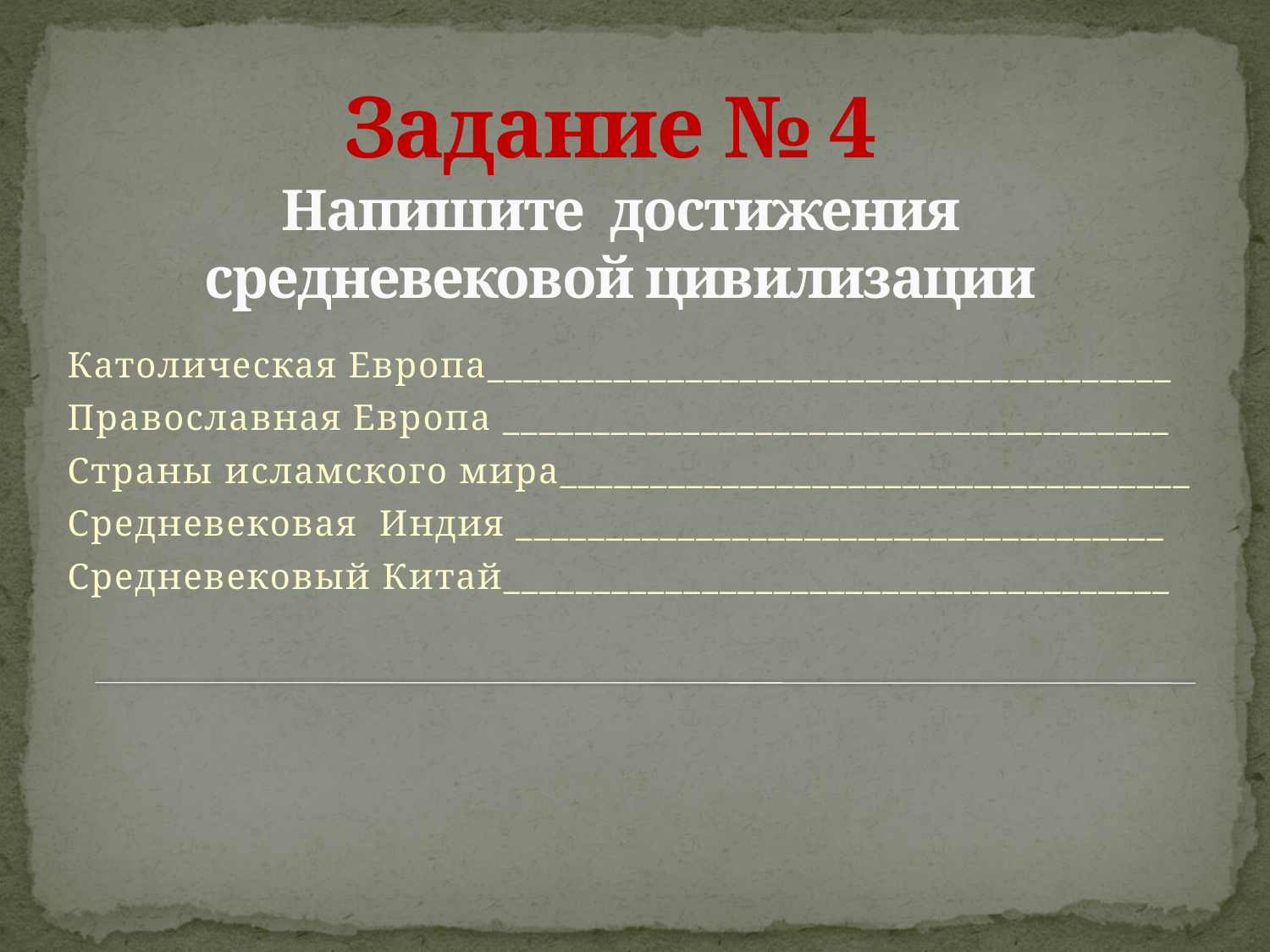

# Задание № 4 Напишите  достижения средневековой цивилизации
Католическая Европа______________________________________
Православная Европа _____________________________________
Страны исламского мира___________________________________
Средневековая  Индия ____________________________________
Средневековый Китай_____________________________________